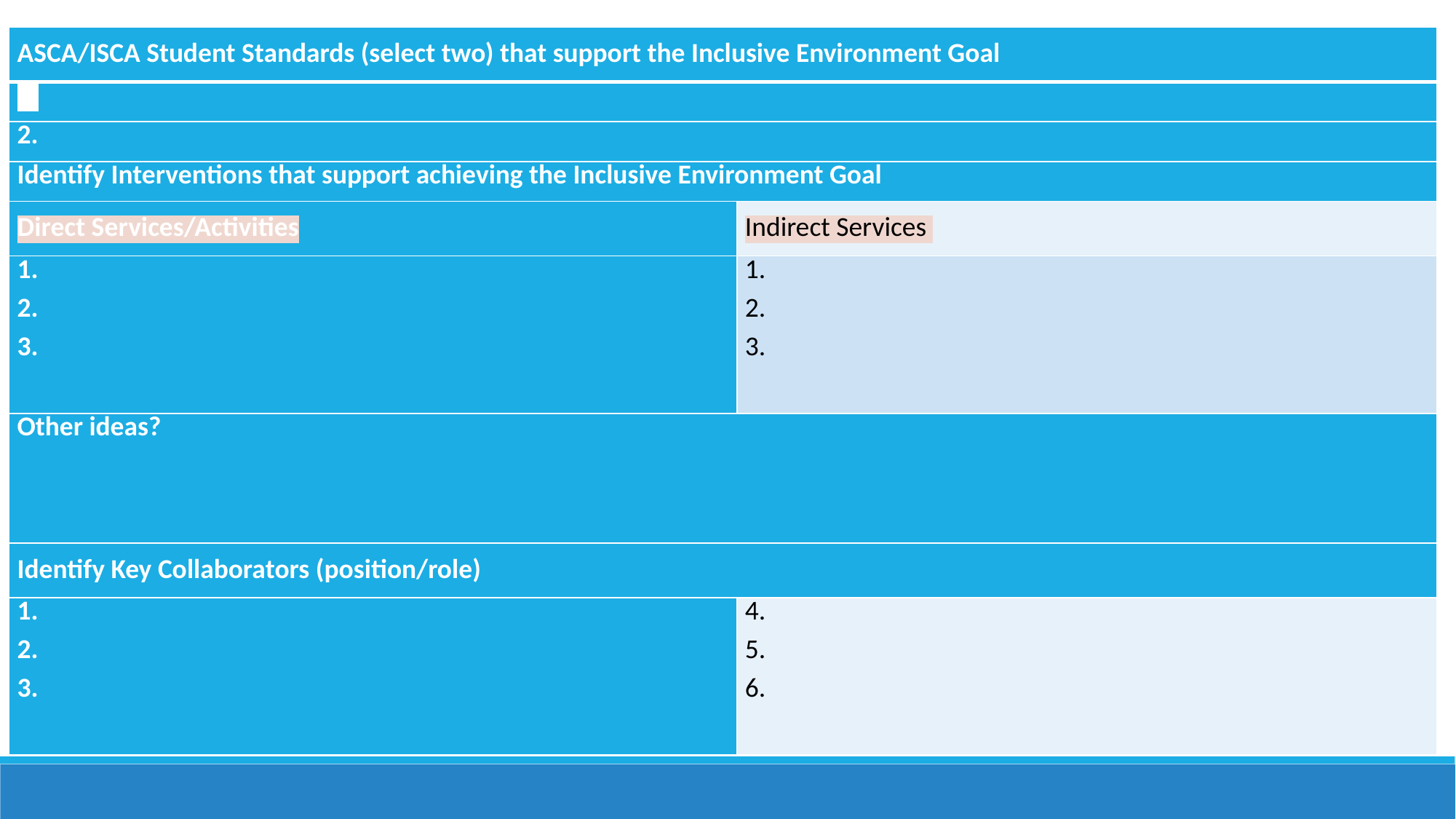

| ASCA/ISCA Student Standards (select two) that support the Inclusive Environment Goal |  |
| --- | --- |
| 1. |  |
| 2. |  |
| Identify Interventions that support achieving the Inclusive Environment Goal |  |
| Direct Services/Activities | Indirect Services |
| 1. 2. 3. | 1. 2. 3. |
| Other ideas? |  |
| Identify Key Collaborators (position/role) |  |
| 1. 2. 3. | 4. 5. 6. |